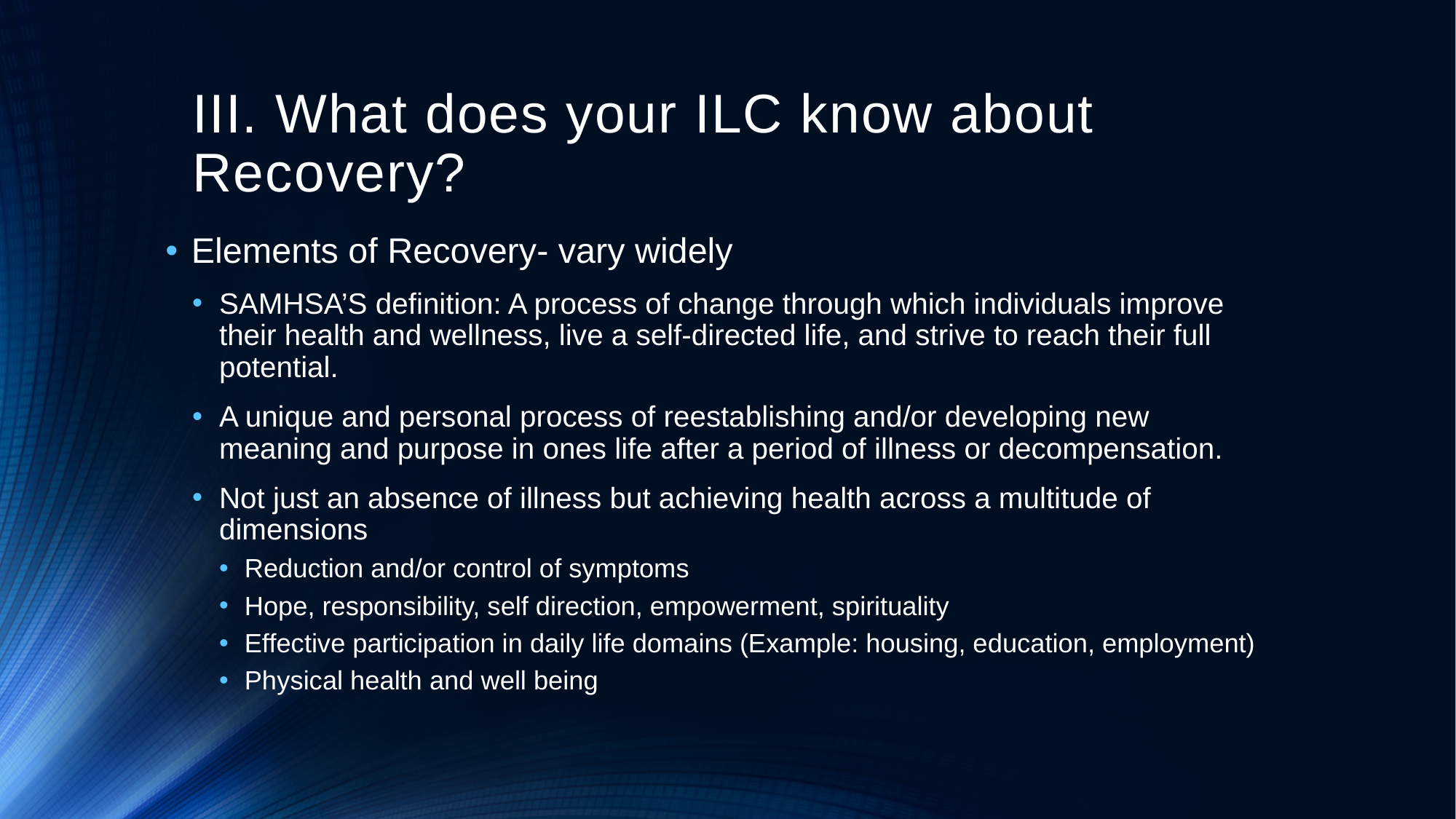

# III. What does your ILC know about Recovery?
Elements of Recovery- vary widely
SAMHSA’S definition: A process of change through which individuals improve their health and wellness, live a self-directed life, and strive to reach their full potential.
A unique and personal process of reestablishing and/or developing new meaning and purpose in ones life after a period of illness or decompensation.
Not just an absence of illness but achieving health across a multitude of dimensions
Reduction and/or control of symptoms
Hope, responsibility, self direction, empowerment, spirituality
Effective participation in daily life domains (Example: housing, education, employment)
Physical health and well being